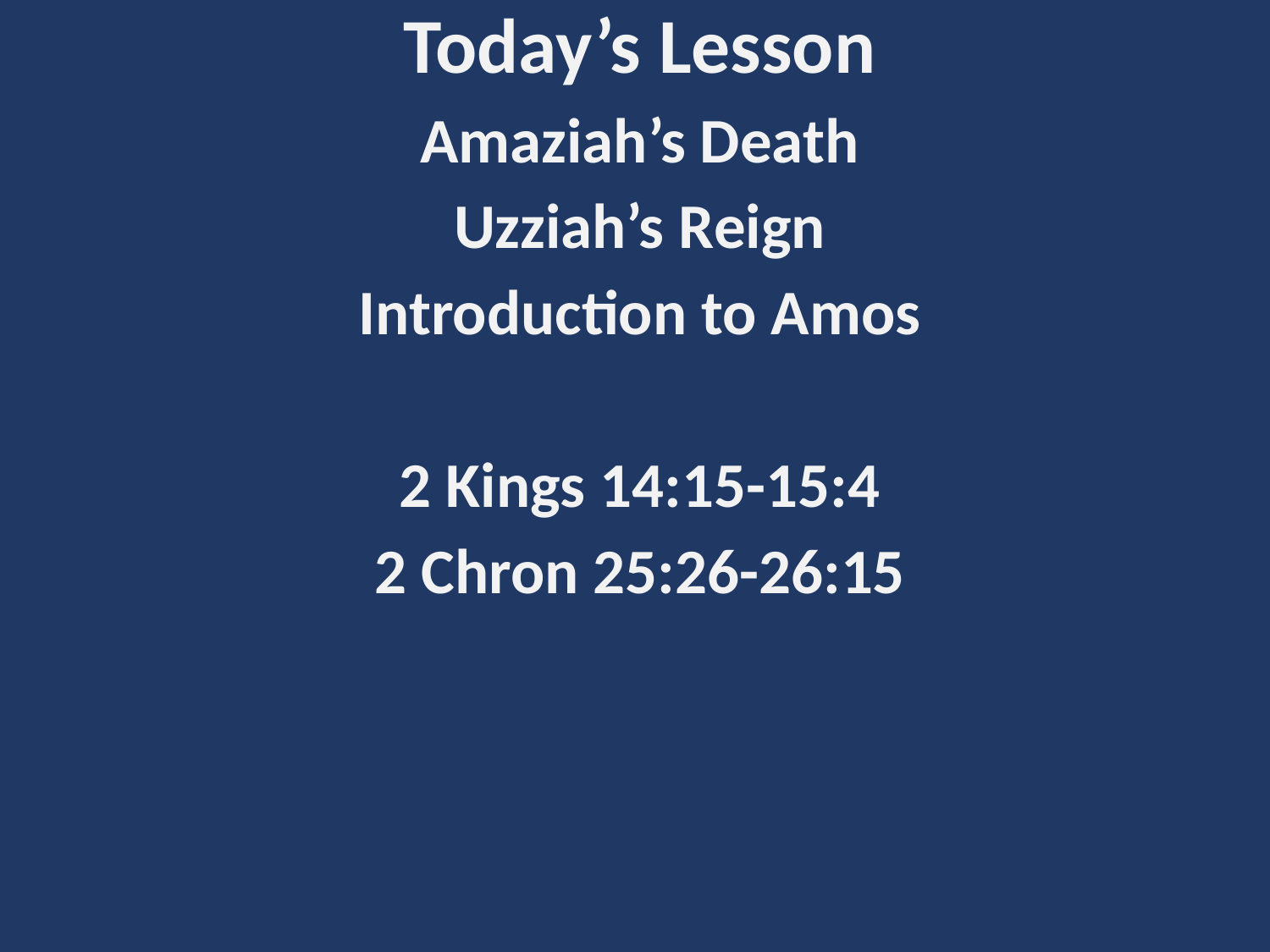

Today’s Lesson
Amaziah’s Death
Uzziah’s Reign
Introduction to Amos

2 Kings 14:15-15:4
2 Chron 25:26-26:15